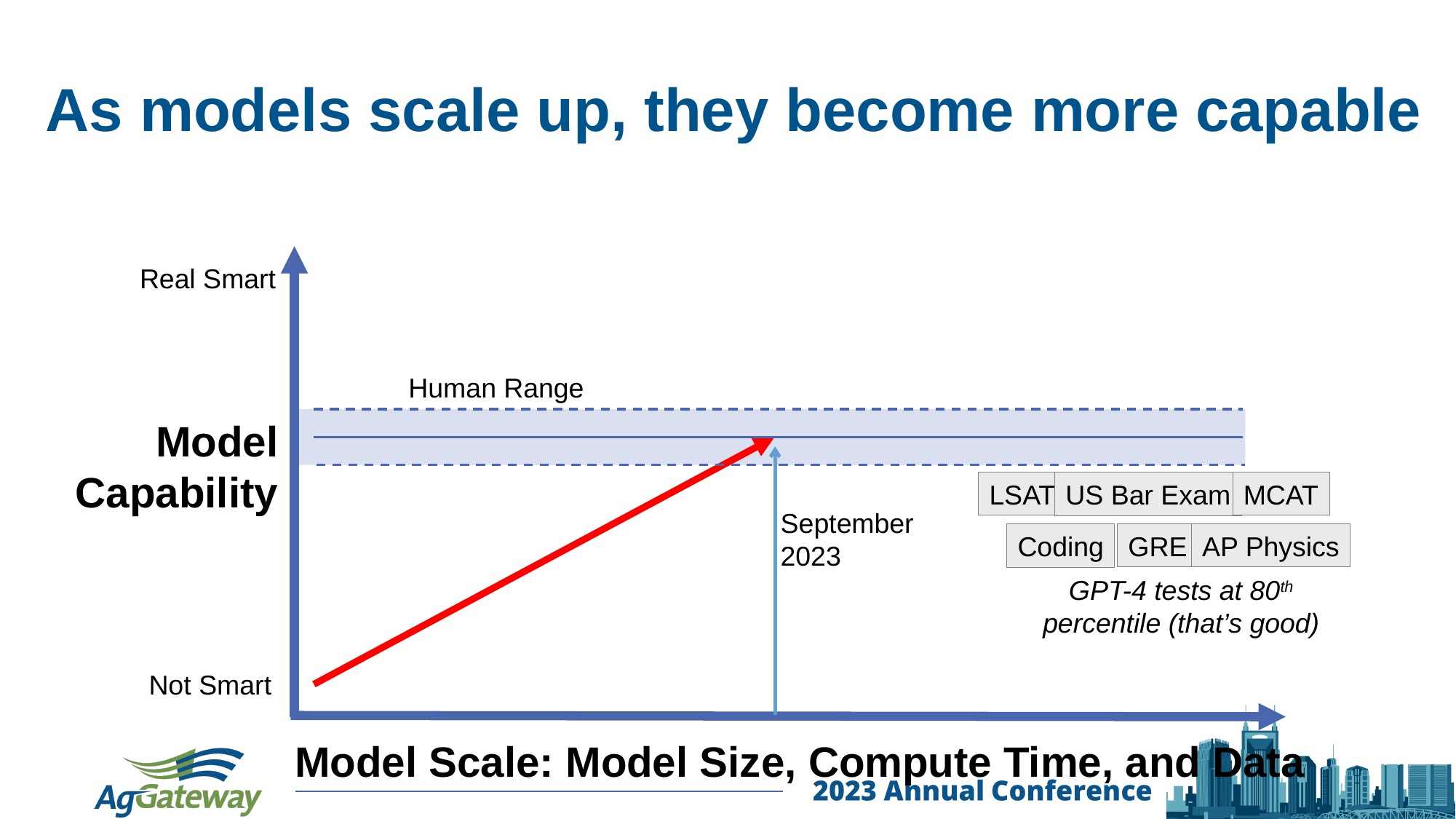

# As models scale up, they become more capable
Real Smart
Human Range
Model Capability

LSAT
MCAT
US Bar Exam
September
2023
GRE
AP Physics
Coding
GPT-4 tests at 80th percentile (that’s good)
Not Smart
Model Scale: Model Size, Compute Time, and Data